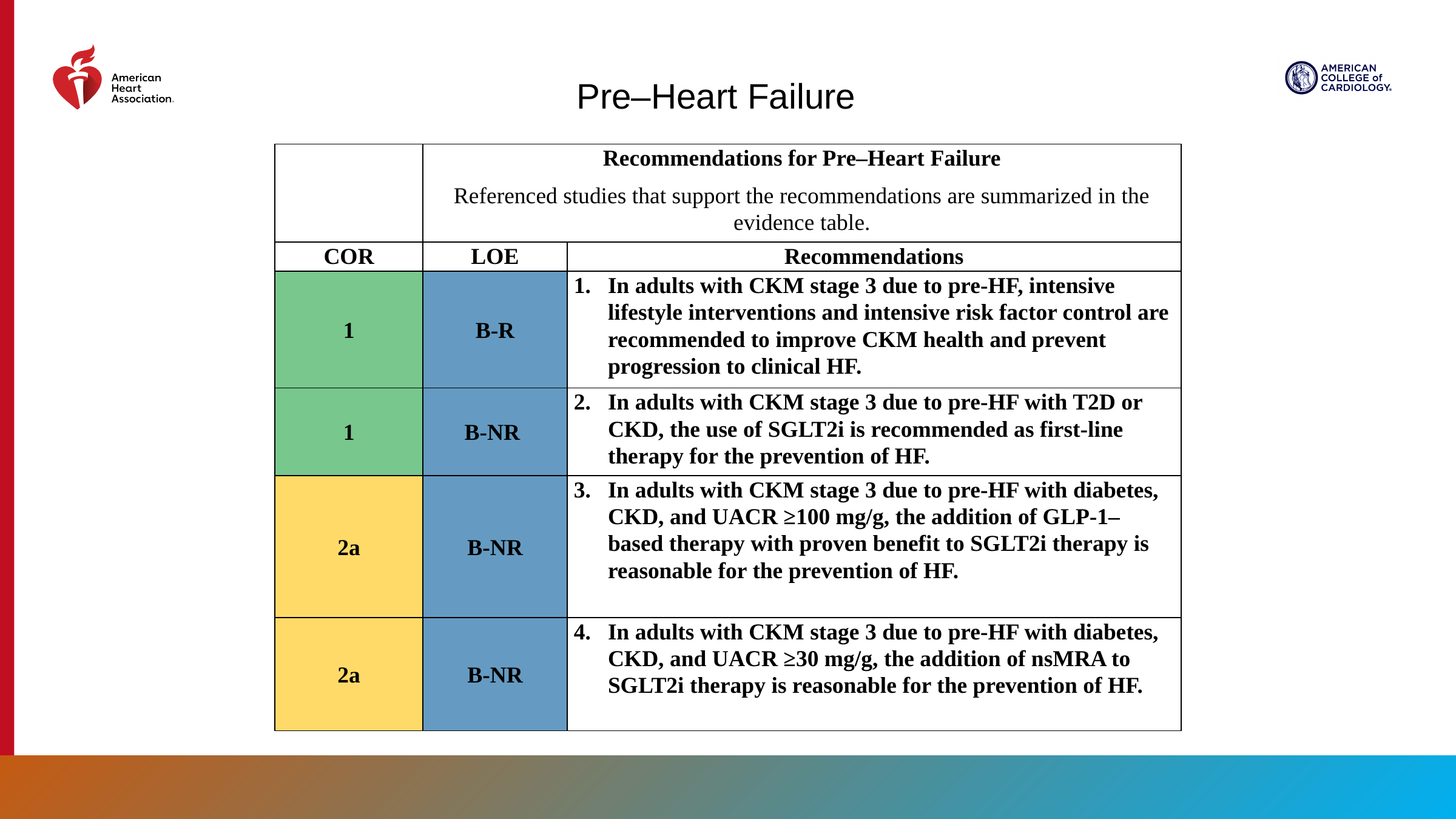

Pre–Heart Failure
|  | Recommendations for Pre–Heart Failure Referenced studies that support the recommendations are summarized in the evidence table. |  |
| --- | --- | --- |
| COR | LOE | Recommendations |
| 1 | B-R | In adults with CKM stage 3 due to pre-HF, intensive lifestyle interventions and intensive risk factor control are recommended to improve CKM health and prevent progression to clinical HF. |
| 1 | B-NR | In adults with CKM stage 3 due to pre-HF with T2D or CKD, the use of SGLT2i is recommended as first-line therapy for the prevention of HF. |
| 2a | B-NR | In adults with CKM stage 3 due to pre-HF with diabetes, CKD, and UACR ≥100 mg/g, the addition of GLP-1–based therapy with proven benefit to SGLT2i therapy is reasonable for the prevention of HF. |
| 2a | B-NR | In adults with CKM stage 3 due to pre-HF with diabetes, CKD, and UACR ≥30 mg/g, the addition of nsMRA to SGLT2i therapy is reasonable for the prevention of HF. |